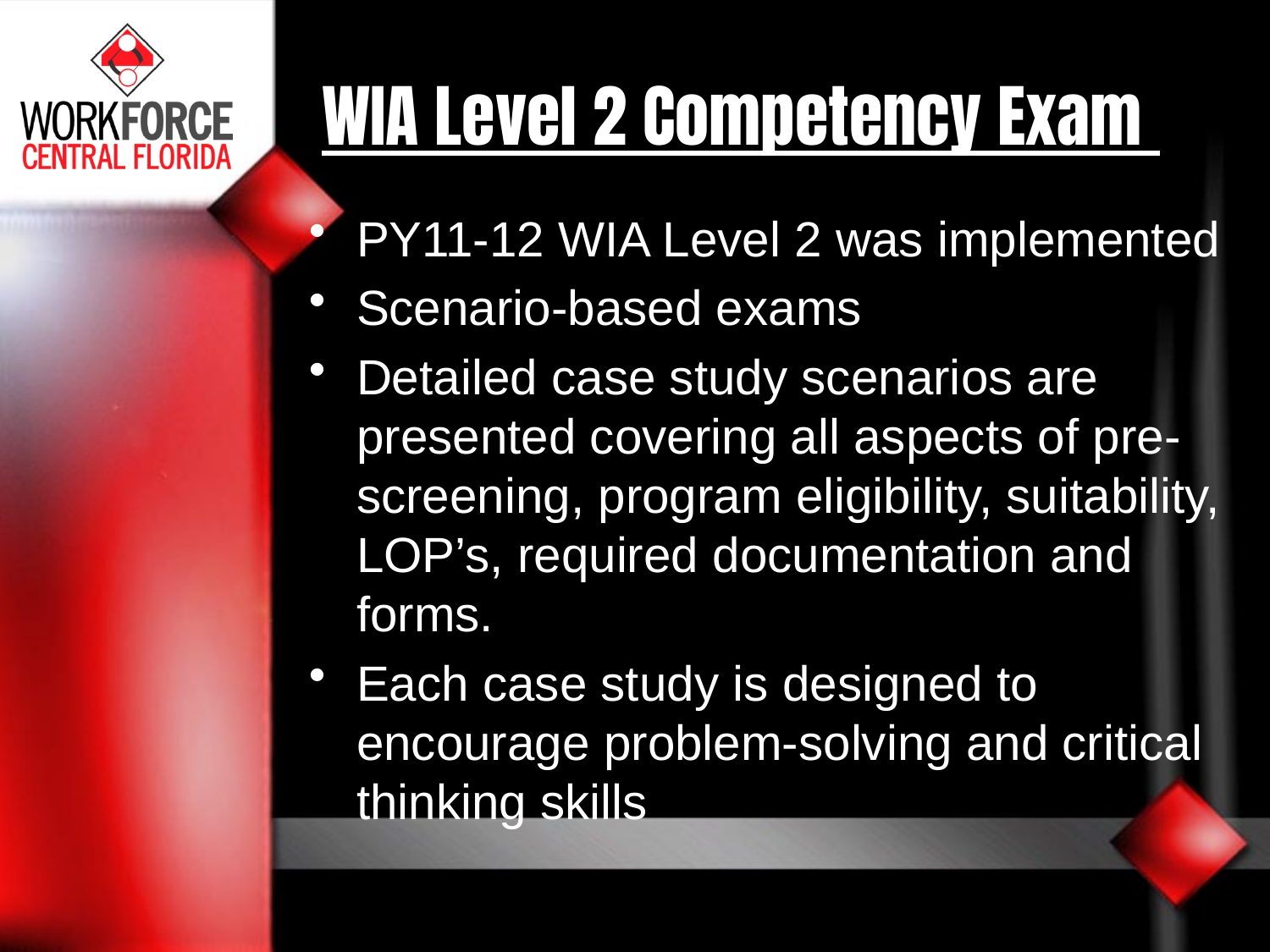

# WIA Level 2 Competency Exam
PY11-12 WIA Level 2 was implemented
Scenario-based exams
Detailed case study scenarios are presented covering all aspects of pre-screening, program eligibility, suitability, LOP’s, required documentation and forms.
Each case study is designed to encourage problem-solving and critical thinking skills